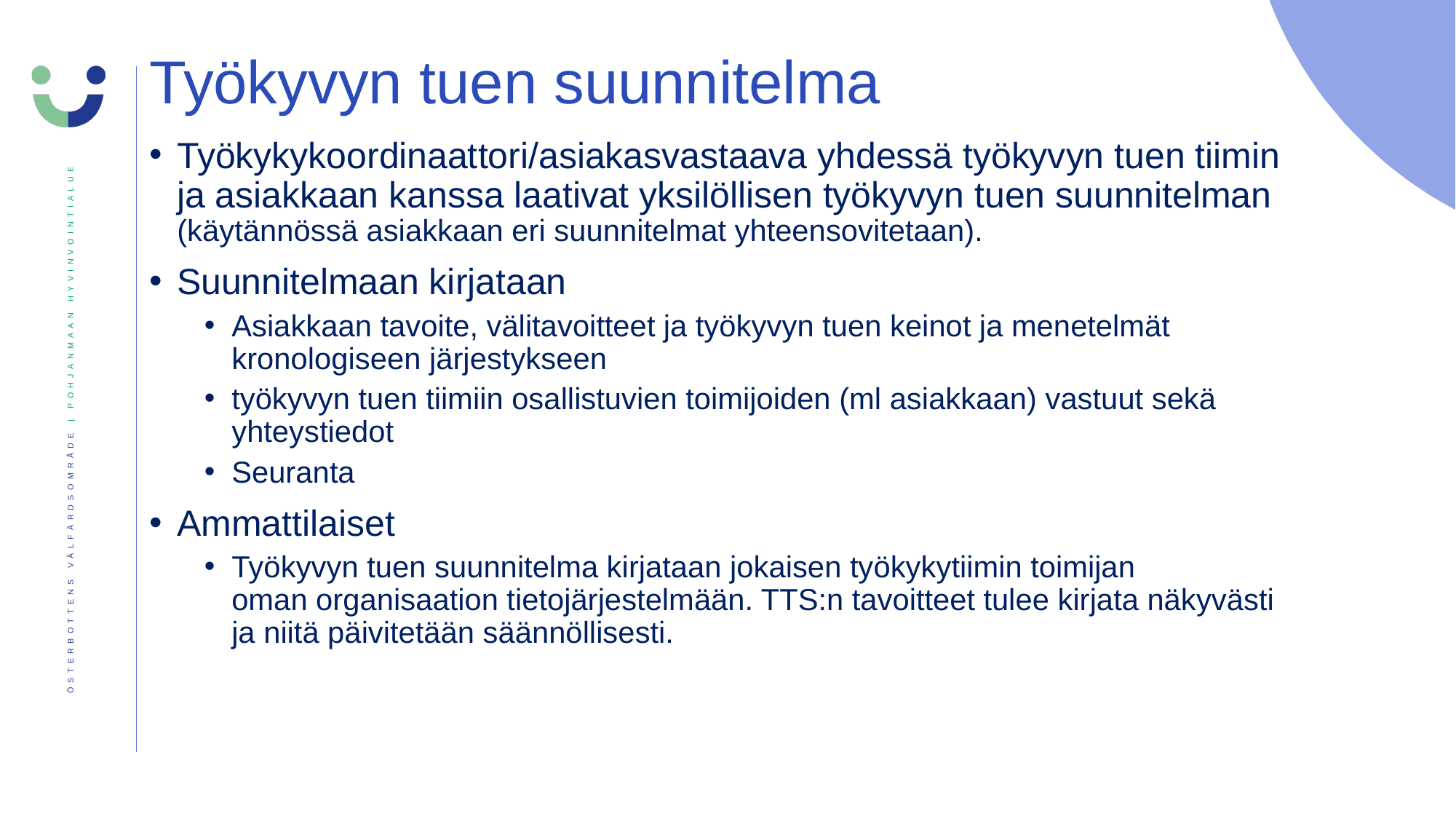

# Työkyvyn tuen suunnitelma
Työkykykoordinaattori/asiakasvastaava yhdessä työkyvyn tuen tiimin ja asiakkaan kanssa laativat yksilöllisen työkyvyn tuen suunnitelman (käytännössä asiakkaan eri suunnitelmat yhteensovitetaan).
Suunnitelmaan kirjataan
Asiakkaan tavoite, välitavoitteet ja työkyvyn tuen keinot ja menetelmät kronologiseen järjestykseen
työkyvyn tuen tiimiin osallistuvien toimijoiden (ml asiakkaan) vastuut sekä yhteystiedot
Seuranta
Ammattilaiset
Työkyvyn tuen suunnitelma kirjataan jokaisen työkykytiimin toimijan oman organisaation tietojärjestelmään. TTS:n tavoitteet tulee kirjata näkyvästi ja niitä päivitetään säännöllisesti.